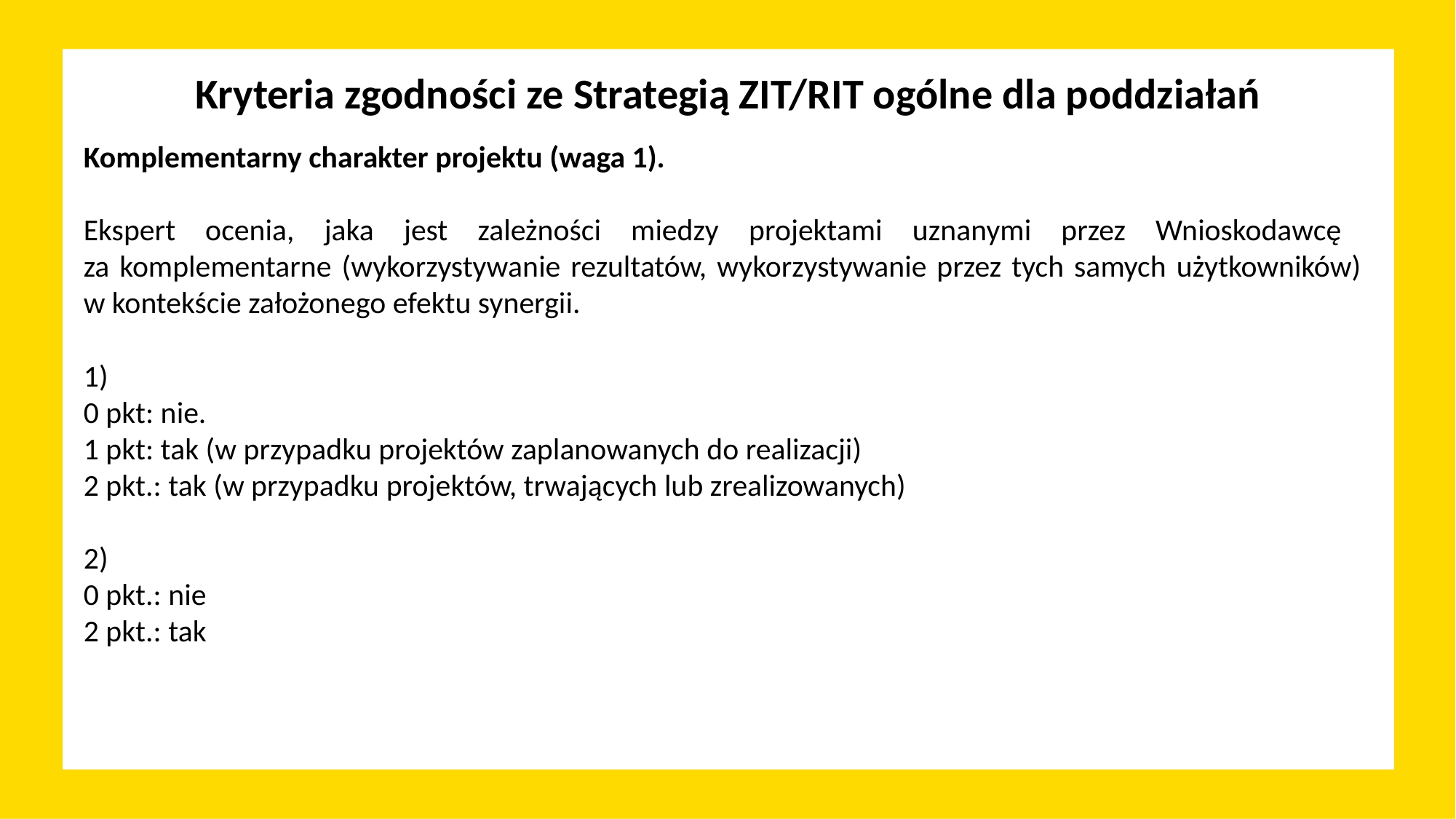

# Kryteria zgodności ze Strategią ZIT/RIT ogólne dla poddziałań
Komplementarny charakter projektu (waga 1).

Ekspert ocenia, jaka jest zależności miedzy projektami uznanymi przez Wnioskodawcę
za komplementarne (wykorzystywanie rezultatów, wykorzystywanie przez tych samych użytkowników)
w kontekście założonego efektu synergii.

1)
0 pkt: nie.
1 pkt: tak (w przypadku projektów zaplanowanych do realizacji)
2 pkt.: tak (w przypadku projektów, trwających lub zrealizowanych)

2)
0 pkt.: nie
2 pkt.: tak